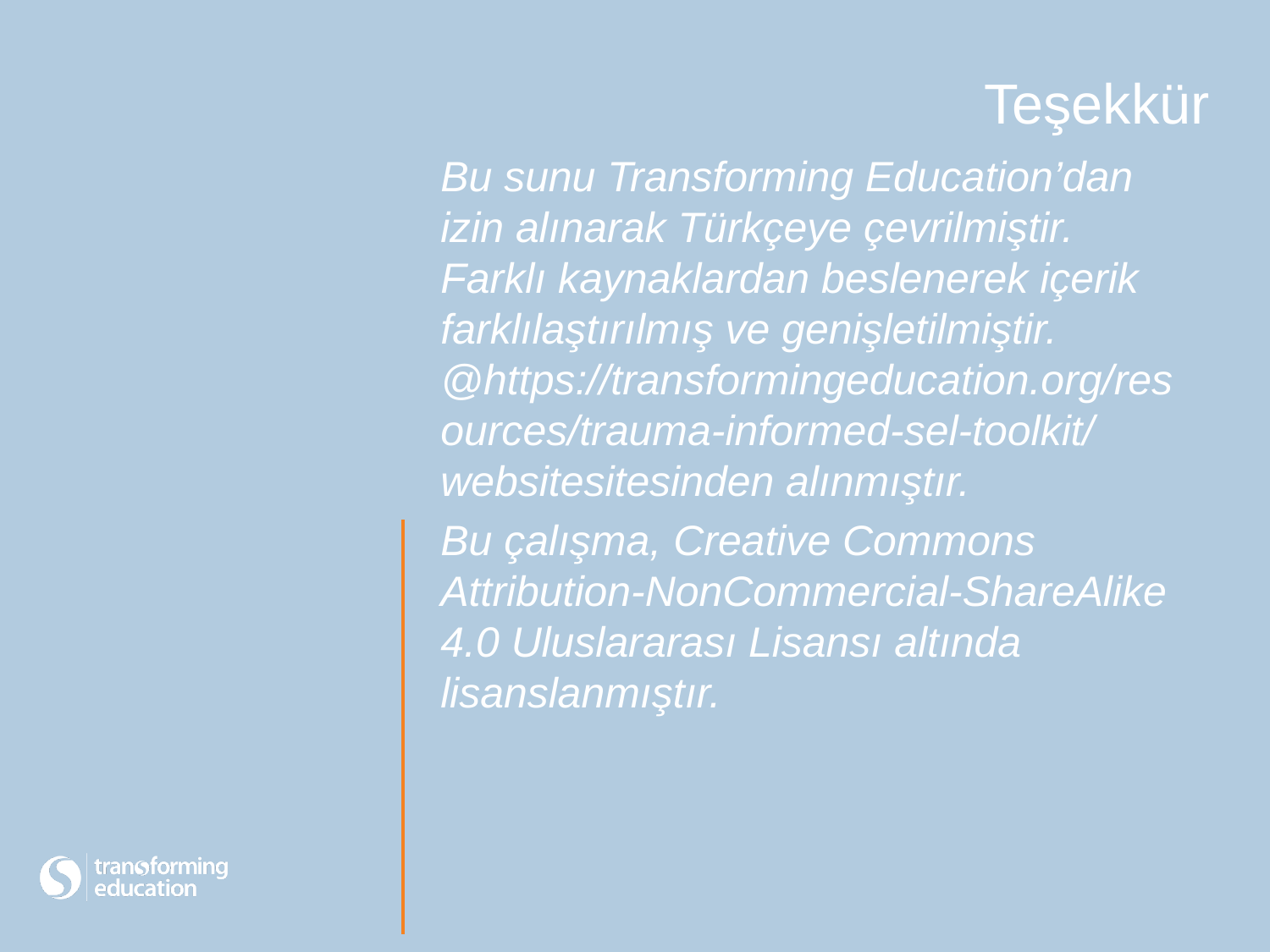

Teşekkür
Bu sunu Transforming Education’dan izin alınarak Türkçeye çevrilmiştir. Farklı kaynaklardan beslenerek içerik farklılaştırılmış ve genişletilmiştir. @https://transformingeducation.org/resources/trauma-informed-sel-toolkit/ websitesitesinden alınmıştır.
Bu çalışma, Creative Commons  Attribution-NonCommercial-ShareAlike 4.0 Uluslararası Lisansı altında lisanslanmıştır.